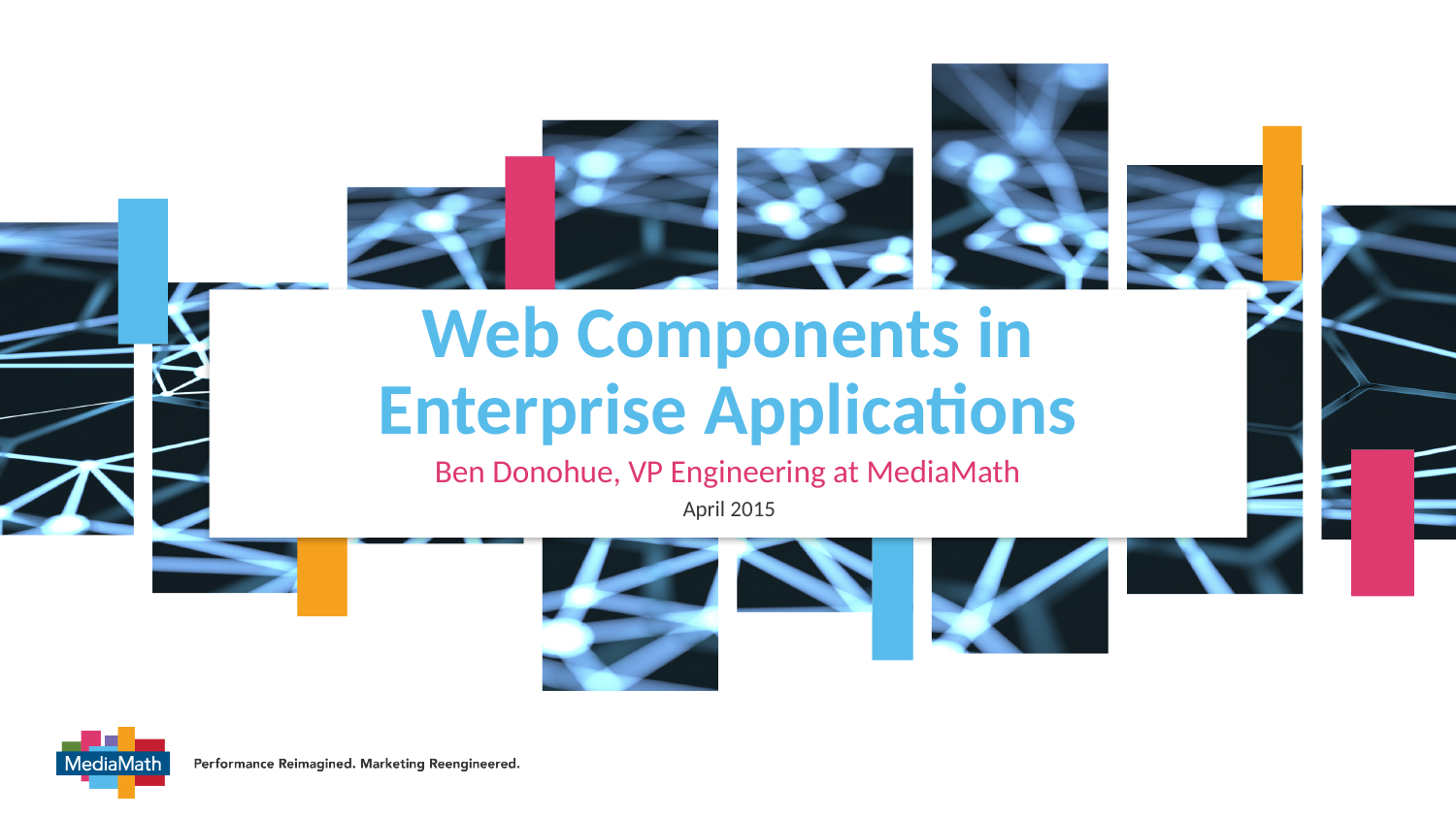

# Web Components in Enterprise Applications
Ben Donohue, VP Engineering at MediaMath
April 2015